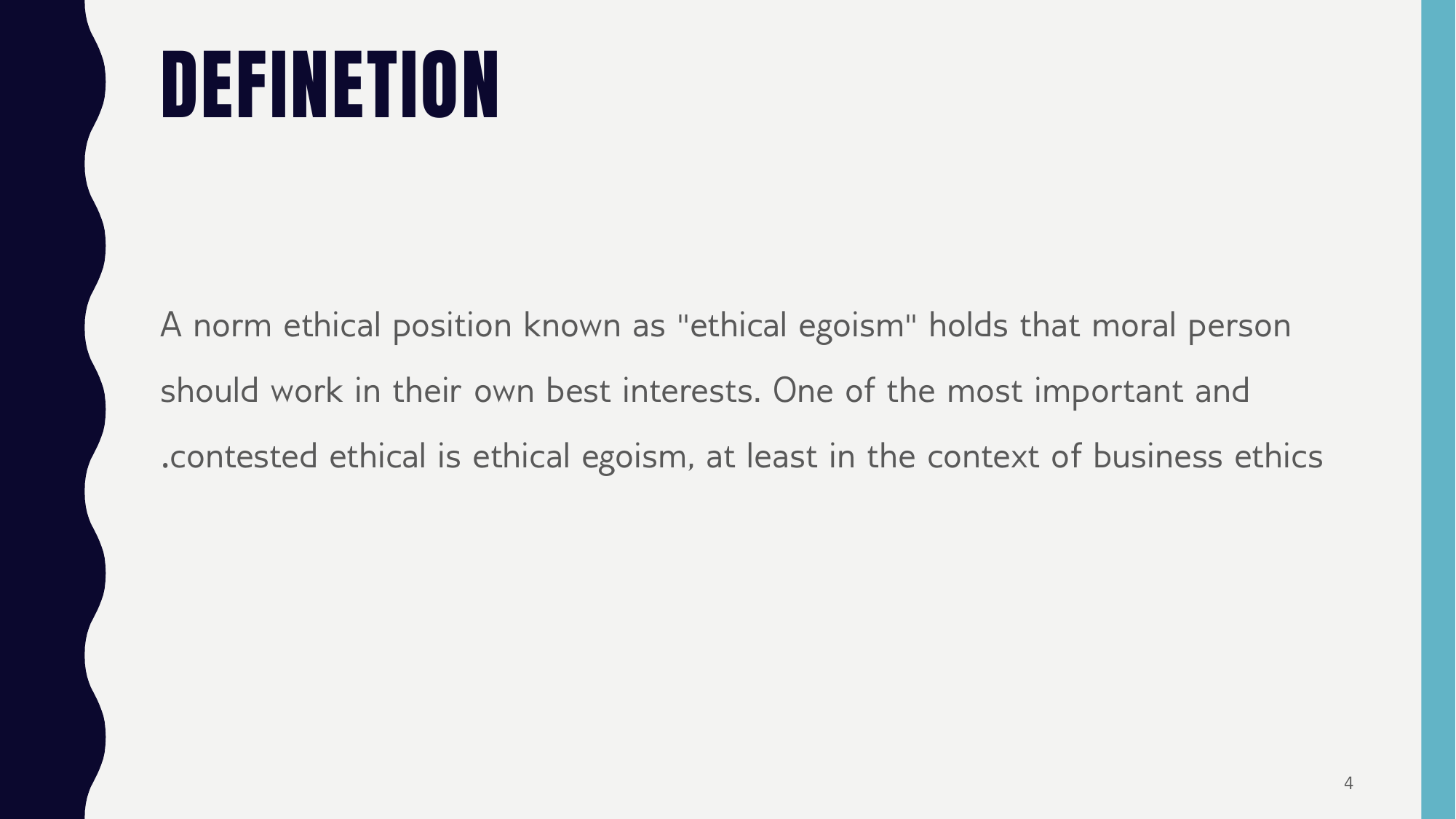

# definetion
A norm ethical position known as "ethical egoism" holds that moral person should work in their own best interests. One of the most important and contested ethical is ethical egoism, at least in the context of business ethics.

4